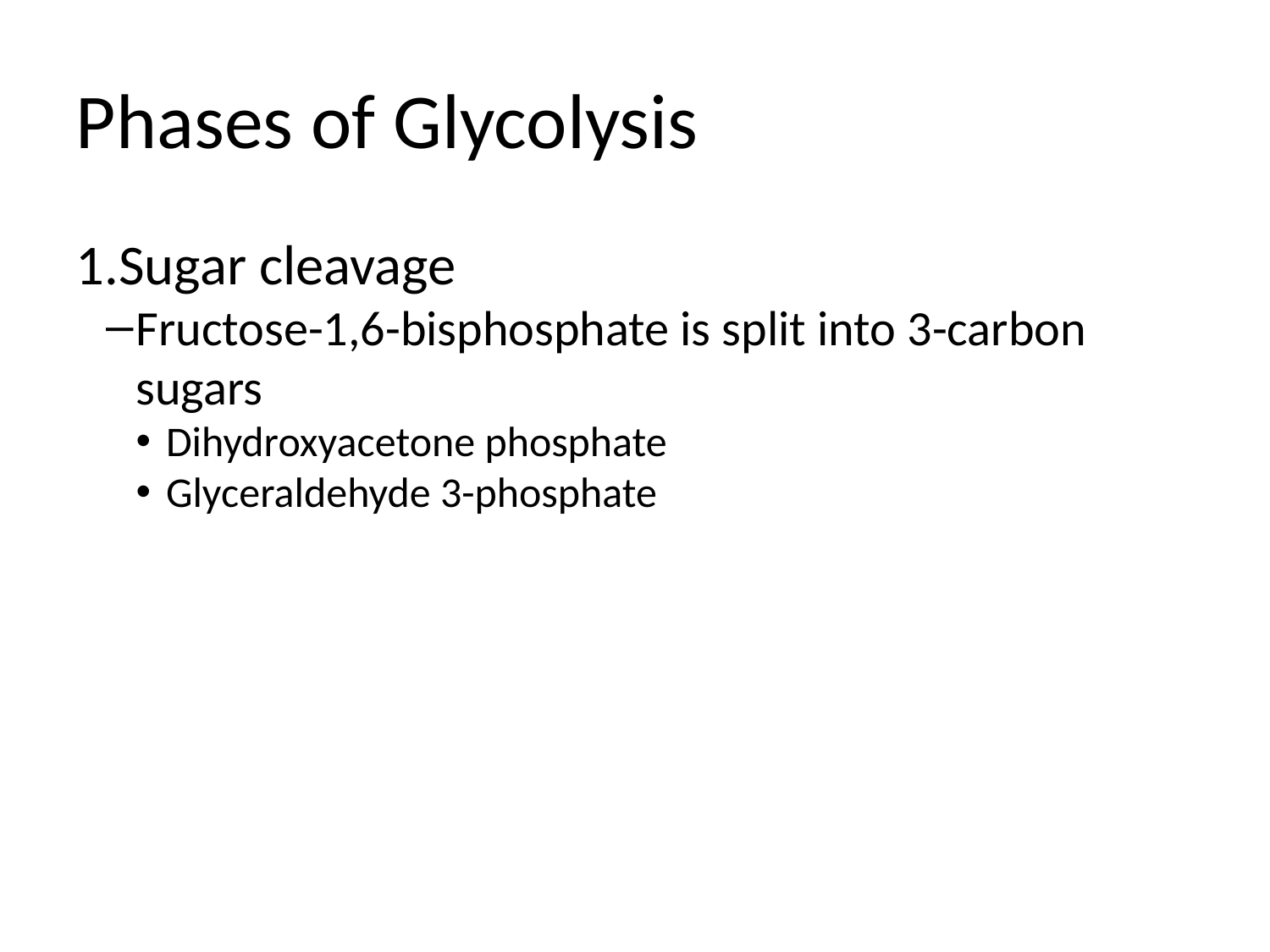

Phases of Glycolysis
Sugar cleavage
Fructose-1,6-bisphosphate is split into 3-carbon sugars
Dihydroxyacetone phosphate
Glyceraldehyde 3-phosphate